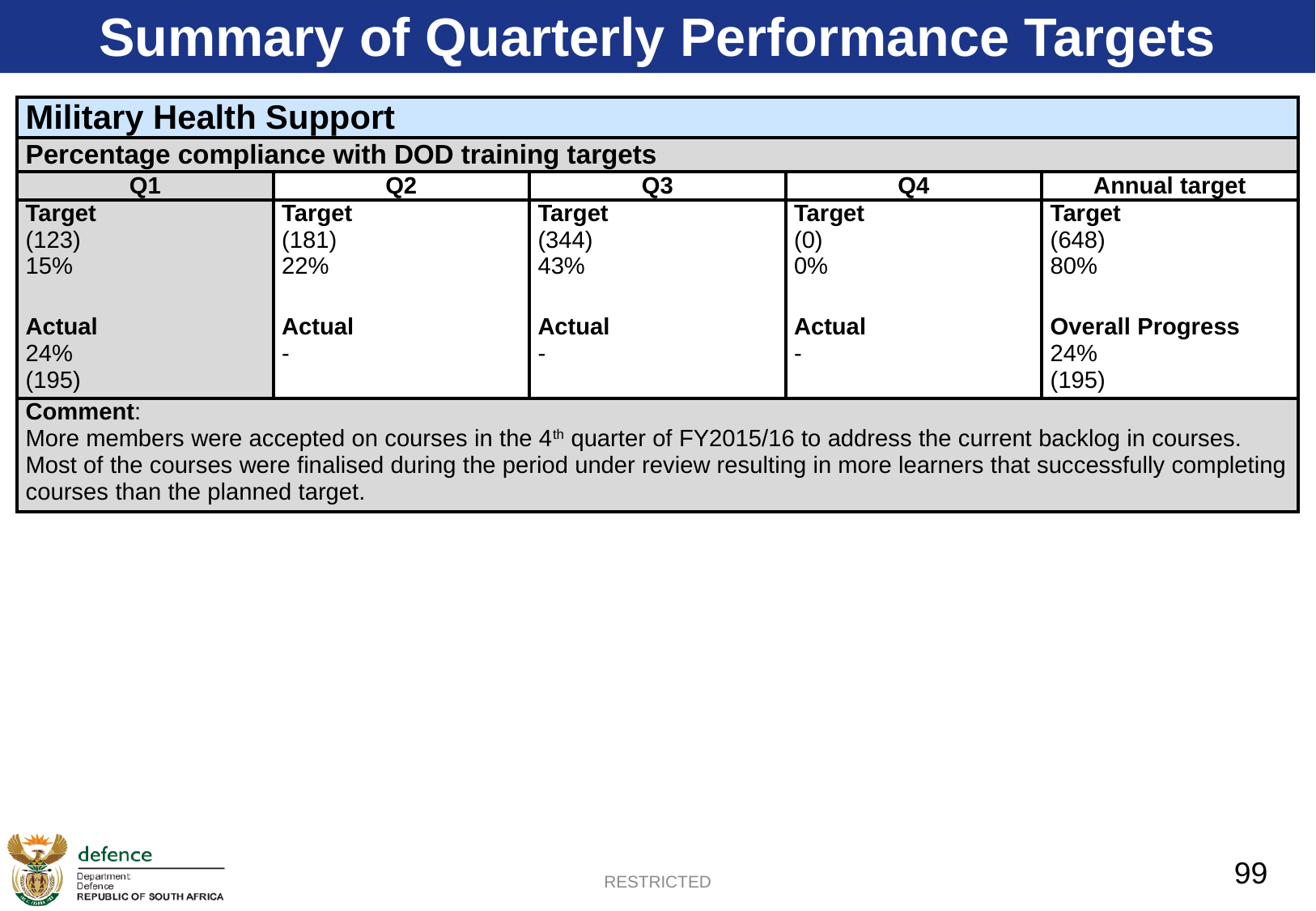

Summary of Quarterly Performance Targets
| Military Health Support |  |  |  |  |
| --- | --- | --- | --- | --- |
| Percentage compliance with DOD training targets |  |  |  |  |
| Q1 | Q2 | Q3 | Q4 | Annual target |
| Target (123) 15% | Target (181) 22% | Target (344) 43% | Target (0) 0% | Target (648) 80% |
| Actual 24% (195) | Actual - | Actual - | Actual - | Overall Progress 24% (195) |
| Comment: More members were accepted on courses in the 4th quarter of FY2015/16 to address the current backlog in courses. Most of the courses were finalised during the period under review resulting in more learners that successfully completing courses than the planned target. |  |  |  |  |
99